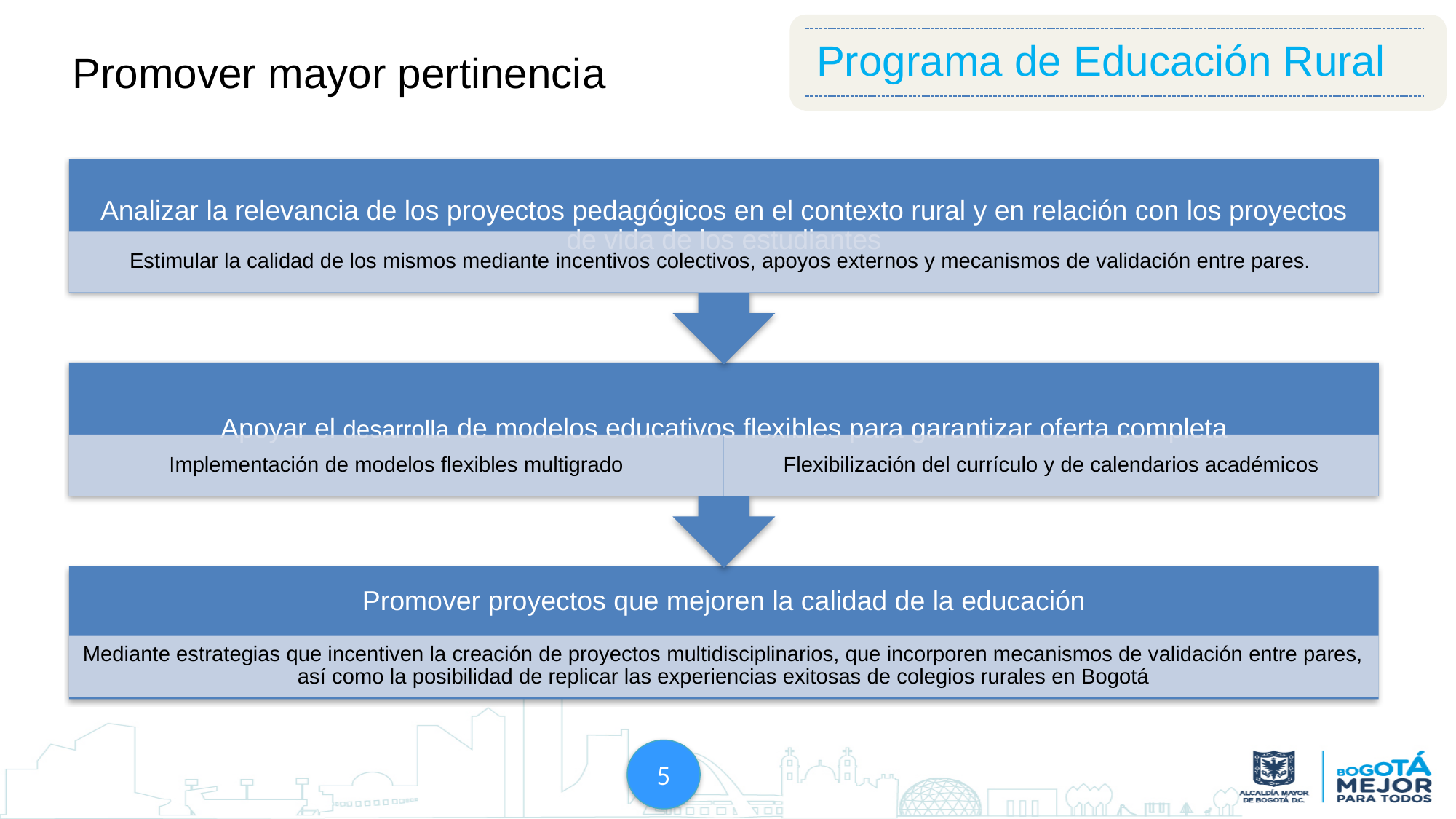

Programa de Educación Rural

Promover mayor pertinencia
Promover proyectos que mejoren la calidad de la educación
Mediante estrategias que incentiven la creación de proyectos multidisciplinarios, que incorporen mecanismos de validación entre pares, así como la posibilidad de replicar las experiencias exitosas de colegios rurales en Bogotá
Apoyar el desarrolla de modelos educativos flexibles para garantizar oferta completa
Implementación de modelos flexibles multigrado
Flexibilización del currículo y de calendarios académicos
Analizar la relevancia de los proyectos pedagógicos en el contexto rural y en relación con los proyectos de vida de los estudiantes
Estimular la calidad de los mismos mediante incentivos colectivos, apoyos externos y mecanismos de validación entre pares.
5